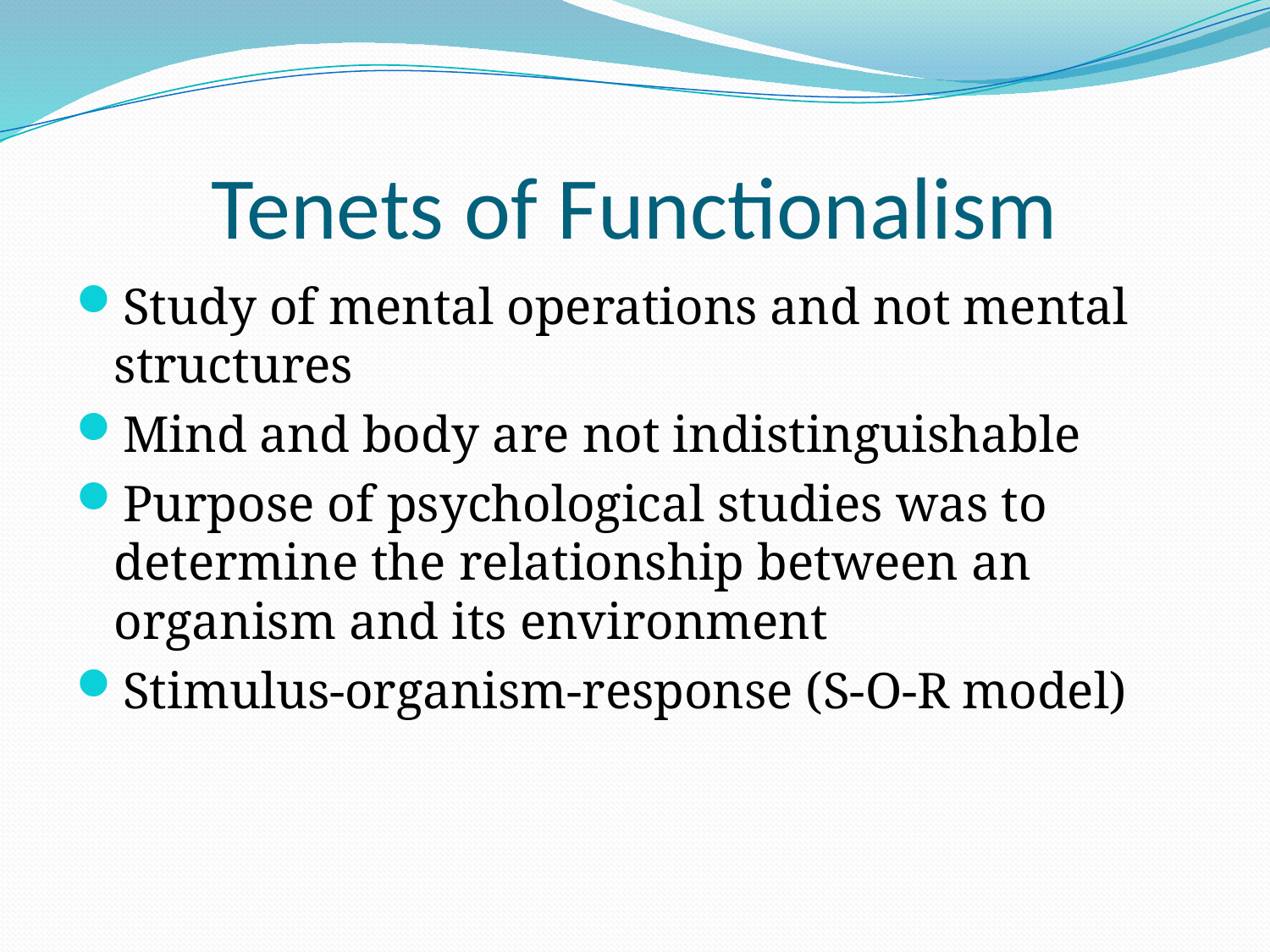

# Tenets of Functionalism
Study of mental operations and not mental structures
Mind and body are not indistinguishable
Purpose of psychological studies was to determine the relationship between an organism and its environment
Stimulus-organism-response (S-O-R model)